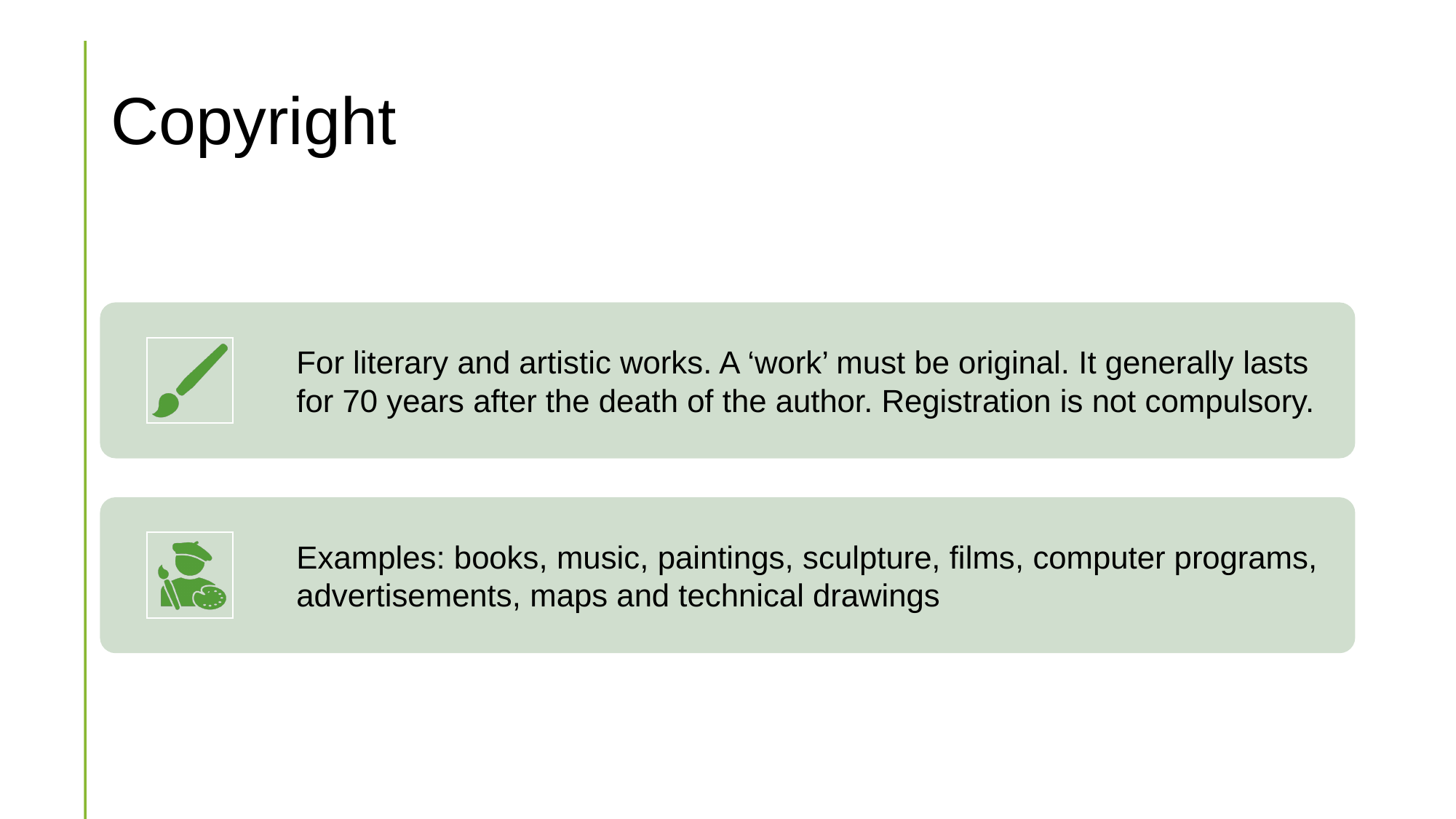

# Copyright
For literary and artistic works. A ‘work’ must be original. It generally lasts for 70 years after the death of the author. Registration is not compulsory.
Examples: books, music, paintings, sculpture, films, computer programs, advertisements, maps and technical drawings